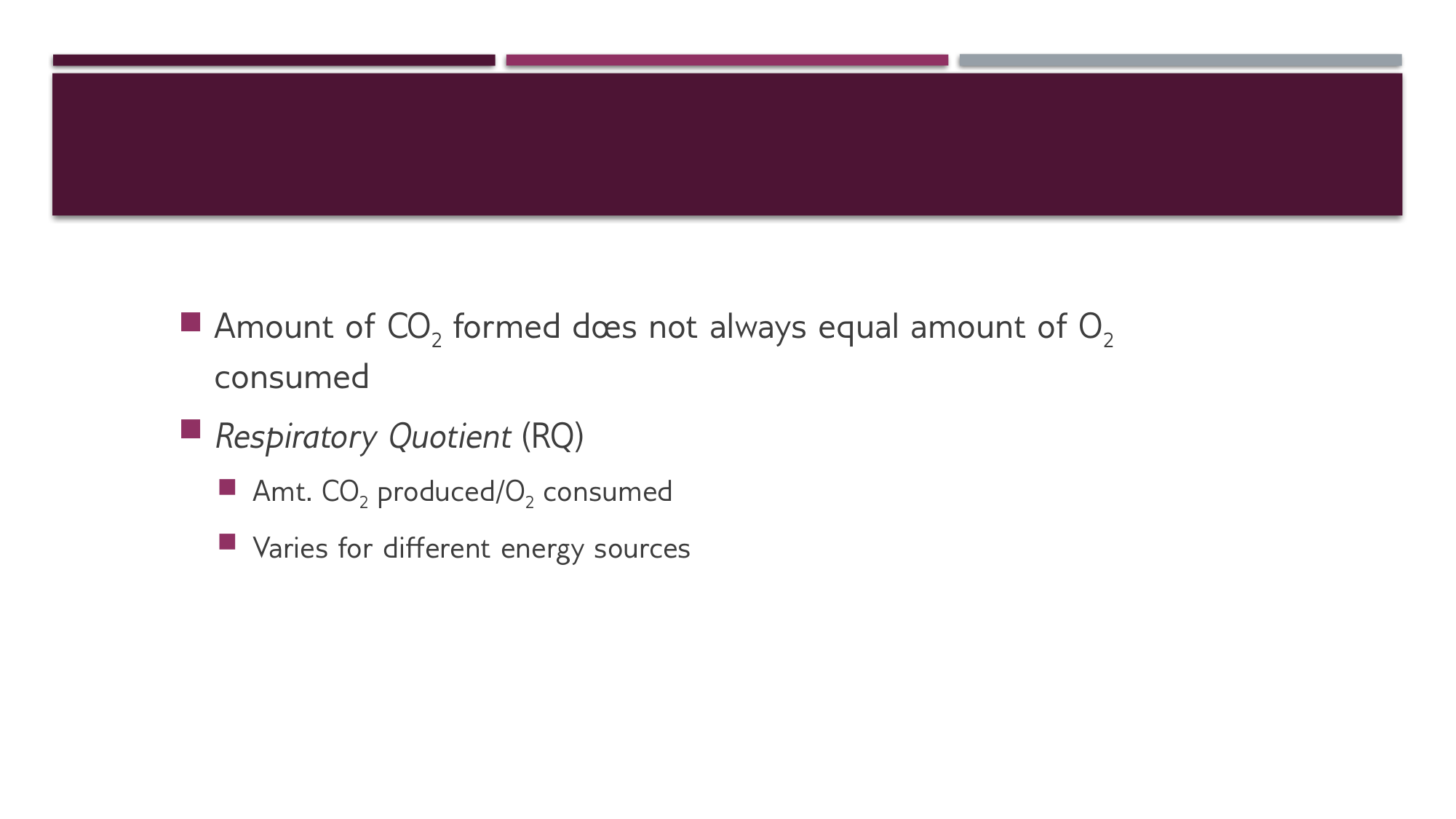

#
Amount of CO2 formed does not always equal amount of O2 consumed
Respiratory Quotient (RQ)
Amt. CO2 produced/O2 consumed
Varies for different energy sources